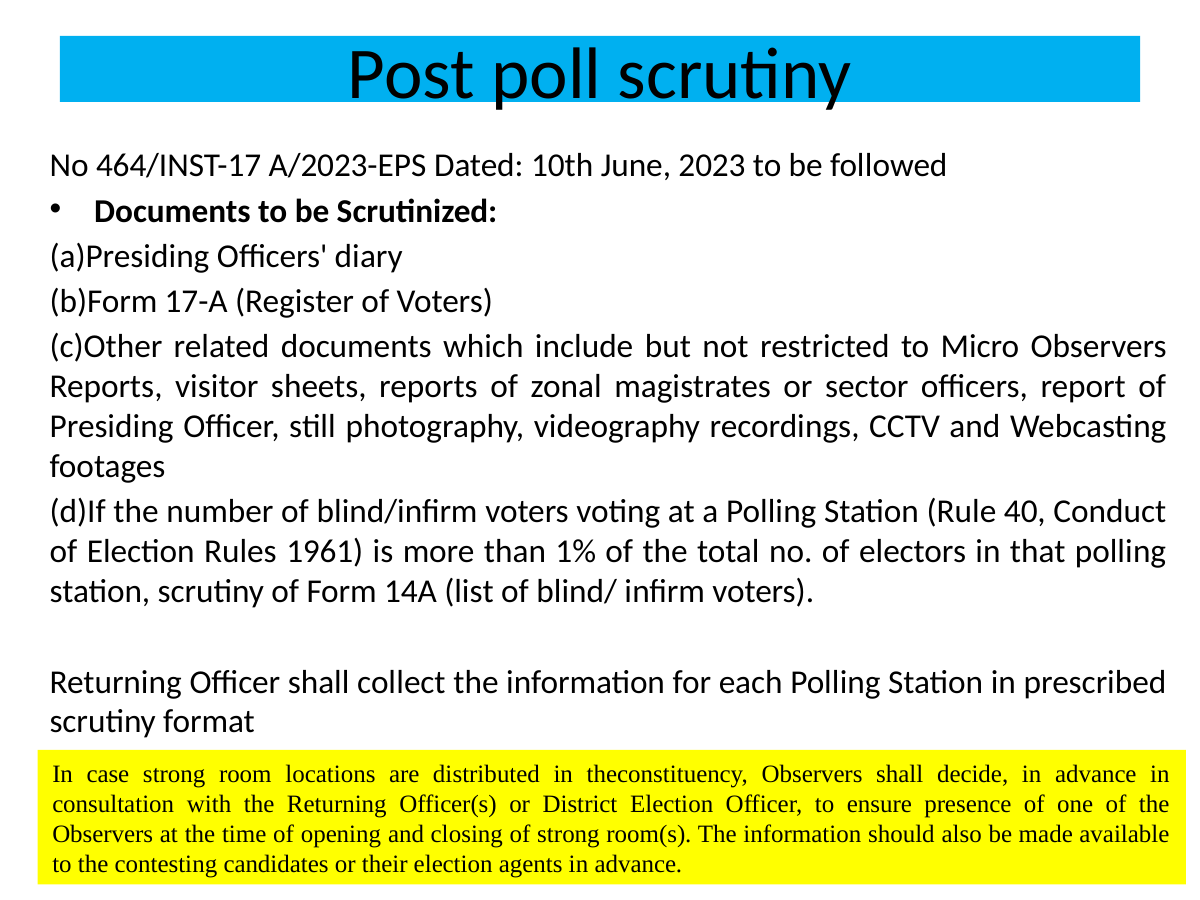

# Post poll scrutiny
No 464/INST-17 A/2023-EPS Dated: 10th June, 2023 to be followed
Documents to be Scrutinized:
(a)Presiding Officers' diary
(b)Form 17-A (Register of Voters)
(c)Other related documents which include but not restricted to Micro Observers Reports, visitor sheets, reports of zonal magistrates or sector officers, report of Presiding Officer, still photography, videography recordings, CCTV and Webcasting footages
(d)If the number of blind/infirm voters voting at a Polling Station (Rule 40, Conduct of Election Rules 1961) is more than 1% of the total no. of electors in that polling station, scrutiny of Form 14A (list of blind/ infirm voters).

Returning Officer shall collect the information for each Polling Station in prescribed scrutiny format
In case strong room locations are distributed in theconstituency, Observers shall decide, in advance in consultation with the Returning Officer(s) or District Election Officer, to ensure presence of one of the Observers at the time of opening and closing of strong room(s). The information should also be made available to the contesting candidates or their election agents in advance.